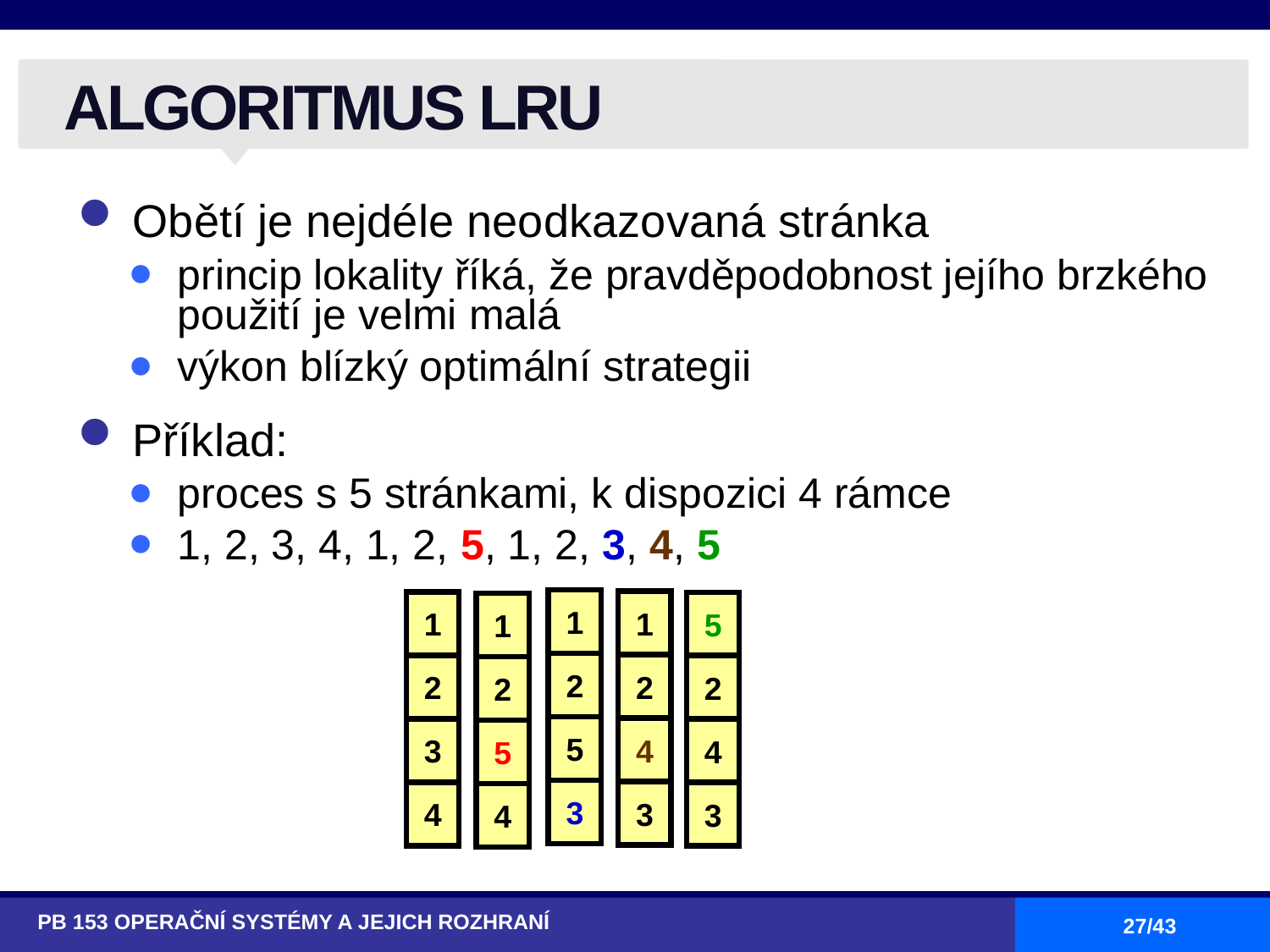

# ALGORITMUS LRU
Obětí je nejdéle neodkazovaná stránka
princip lokality říká, že pravděpodobnost jejího brzkého použití je velmi malá
výkon blízký optimální strategii
Příklad:
proces s 5 stránkami, k dispozici 4 rámce
1, 2, 3, 4, 1, 2, 5, 1, 2, 3, 4, 5
1
1
1
5
1
2
2
2
2
2
5
4
3
4
5
3
3
4
3
4
PB 153 OPERAČNÍ SYSTÉMY A JEJICH ROZHRANÍ